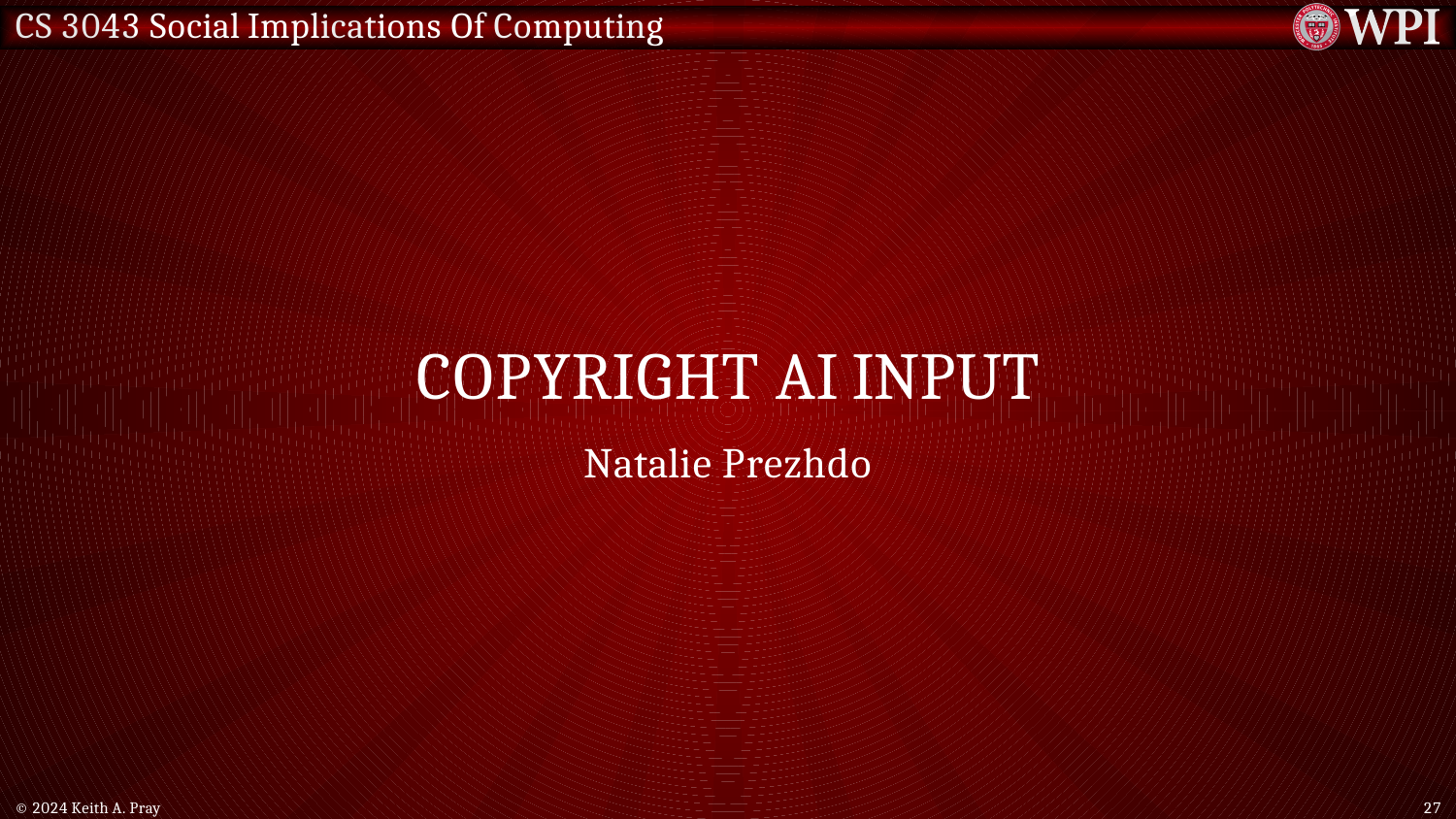

# Copyright AI INPUt
Natalie Prezhdo
© 2024 Keith A. Pray
27